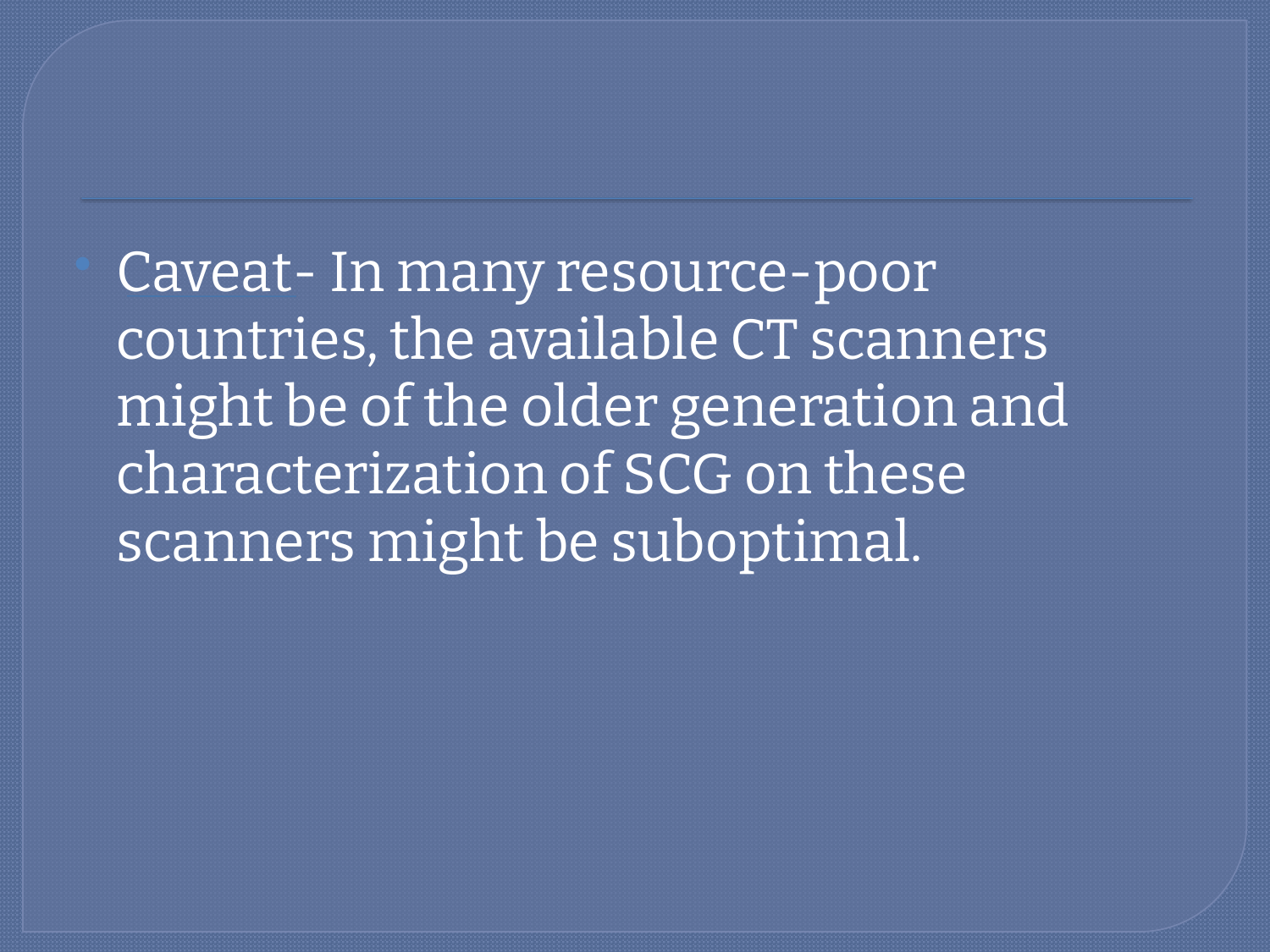

#
Caveat- In many resource-poor countries, the available CT scanners might be of the older generation and characterization of SCG on these scanners might be suboptimal.